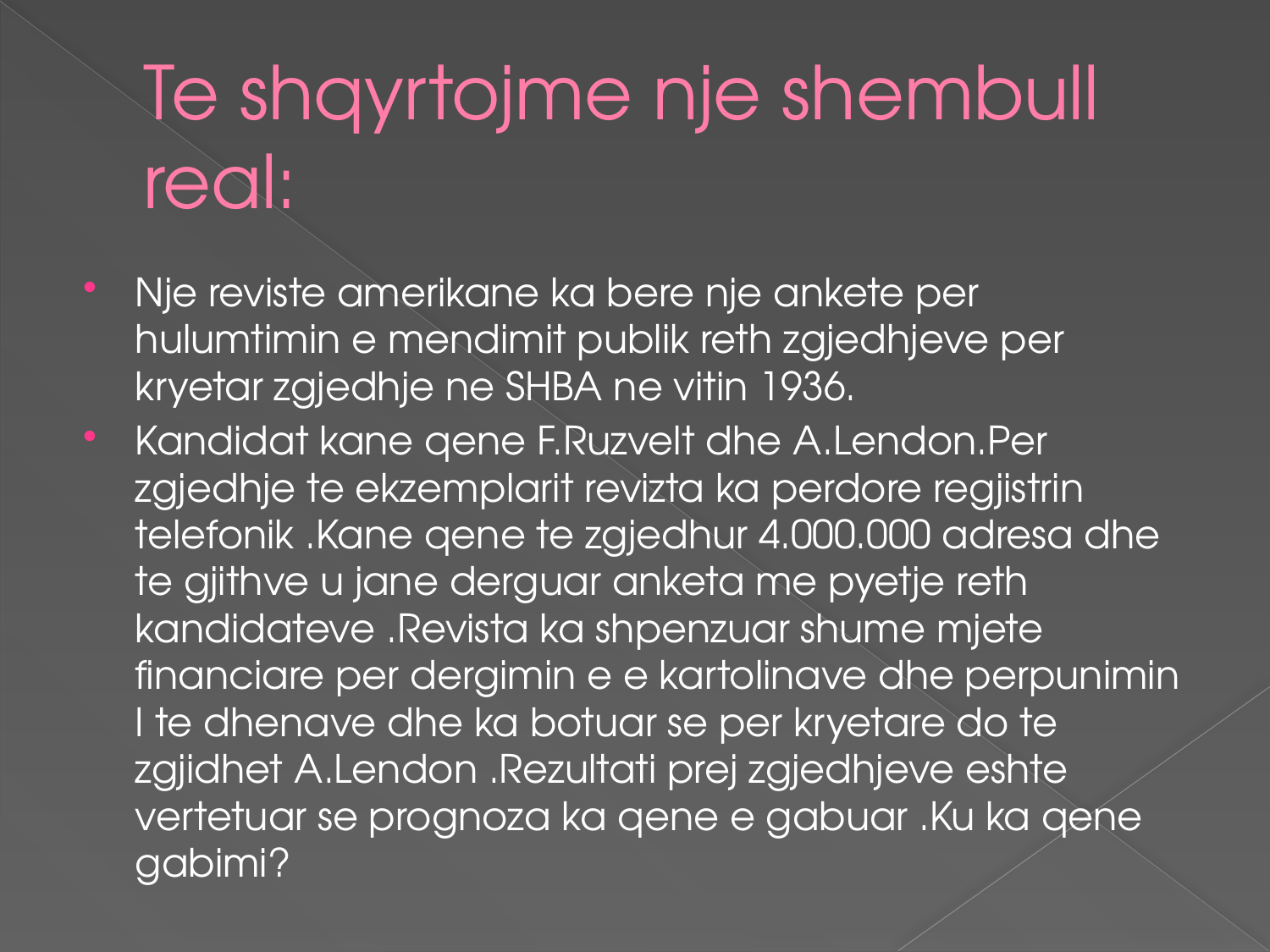

# Te shqyrtojme nje shembull real:
Nje reviste amerikane ka bere nje ankete per  hulumtimin e mendimit publik reth zgjedhjeve per kryetar zgjedhje ne SHBA ne vitin 1936.
Kandidat kane qene F.Ruzvelt dhe A.Lendon.Per zgjedhje te ekzemplarit revizta ka perdore regjistrin telefonik .Kane qene te zgjedhur 4.000.000 adresa dhe te gjithve u jane derguar anketa me pyetje reth kandidateve .Revista ka shpenzuar shume mjete financiare per dergimin e e kartolinave dhe perpunimin I te dhenave dhe ka botuar se per kryetare do te zgjidhet A.Lendon .Rezultati prej zgjedhjeve eshte  vertetuar se prognoza ka qene e gabuar .Ku ka qene gabimi?